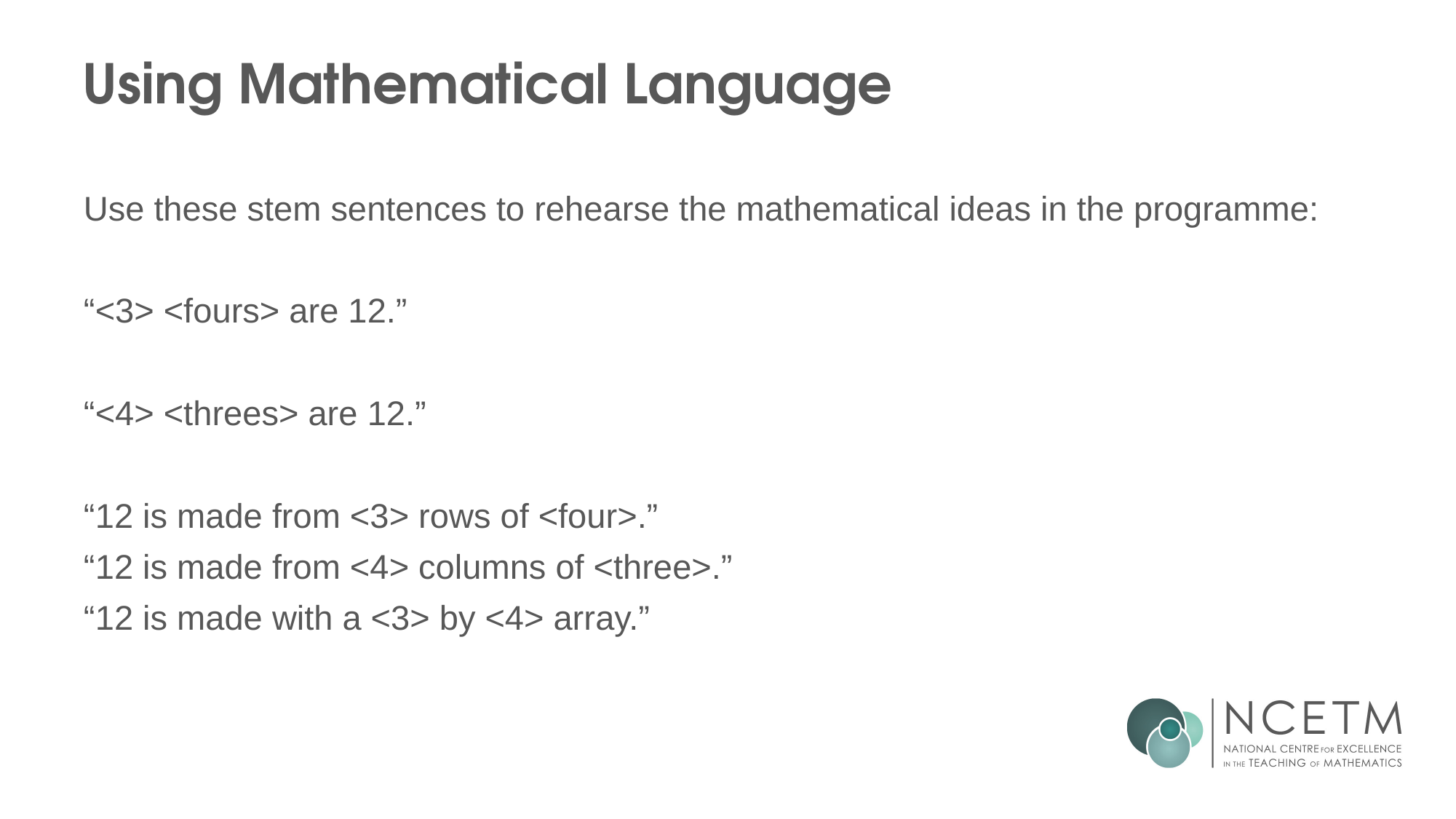

# Using Mathematical Language
Use these stem sentences to rehearse the mathematical ideas in the programme:

“<3> <fours> are 12.”

“<4> <threes> are 12.”

“12 is made from <3> rows of <four>.”
“12 is made from <4> columns of <three>.”
“12 is made with a <3> by <4> array.”